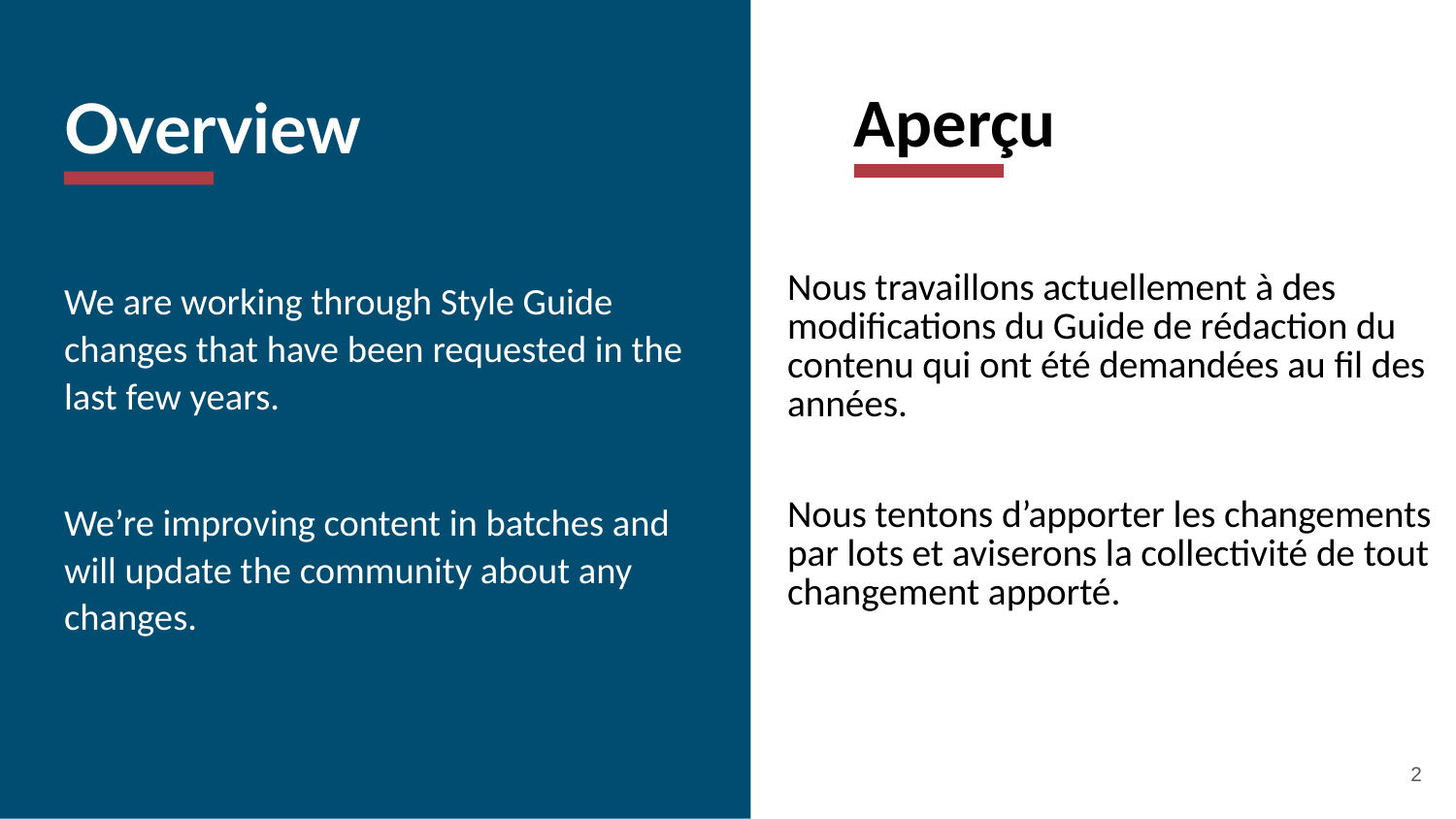

Aperçu
Overview

Overview

Nous travaillons actuellement à des modifications du Guide de rédaction du contenu qui ont été demandées au fil des années.

Nous tentons d’apporter les changements par lots et aviserons la collectivité de tout changement apporté.

We are working through Style Guide changes that have been requested in the last few years.

We’re improving content in batches and will update the community about any changes.

2